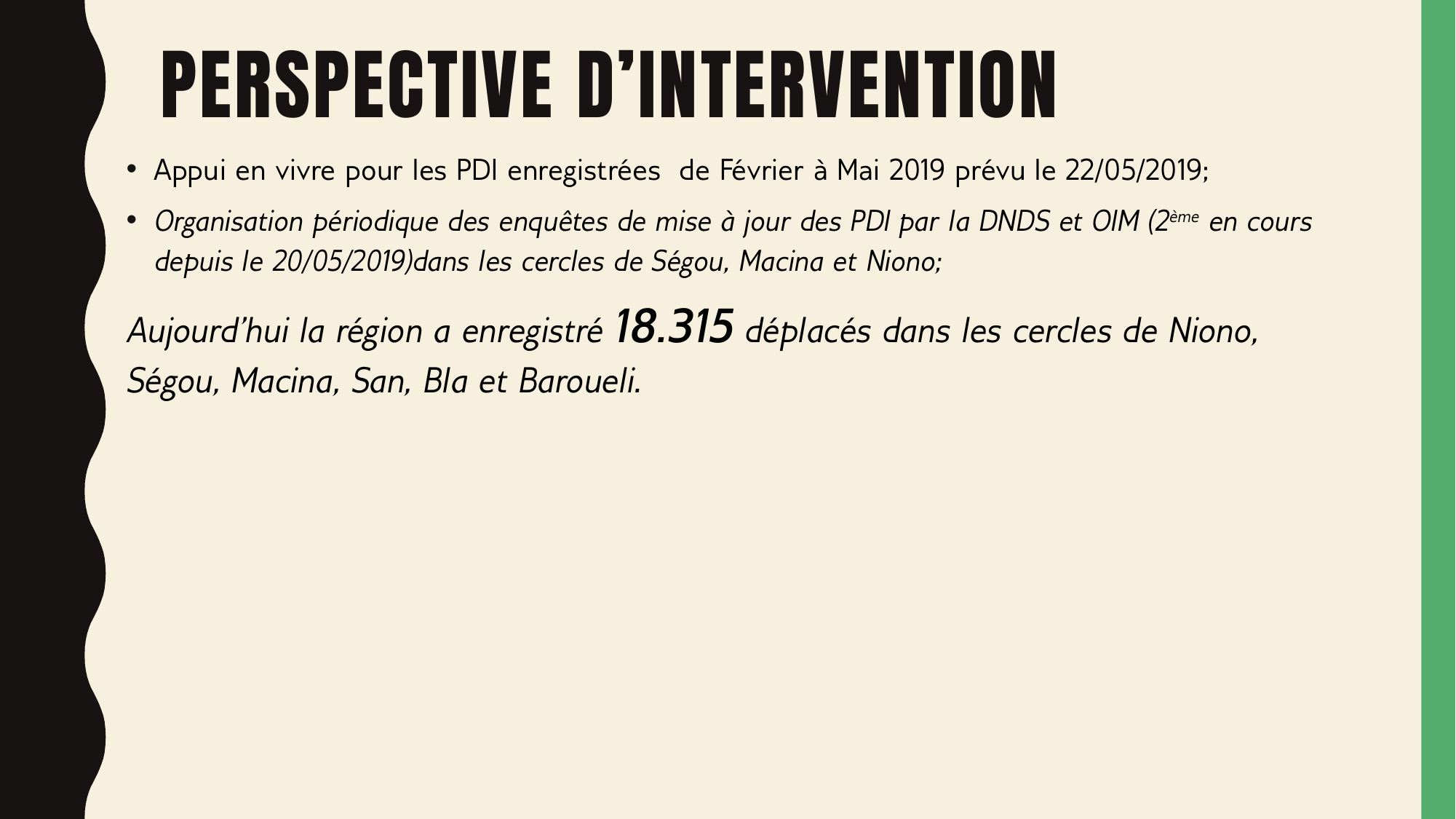

# Perspective d’intervention
Appui en vivre pour les PDI enregistrées  de Février à Mai 2019 prévu le 22/05/2019;
Organisation périodique des enquêtes de mise à jour des PDI par la DNDS et OIM (2ème en cours depuis le 20/05/2019)dans les cercles de Ségou, Macina et Niono;
Aujourd’hui la région a enregistré 18.315 déplacés dans les cercles de Niono, Ségou, Macina, San, Bla et Baroueli.